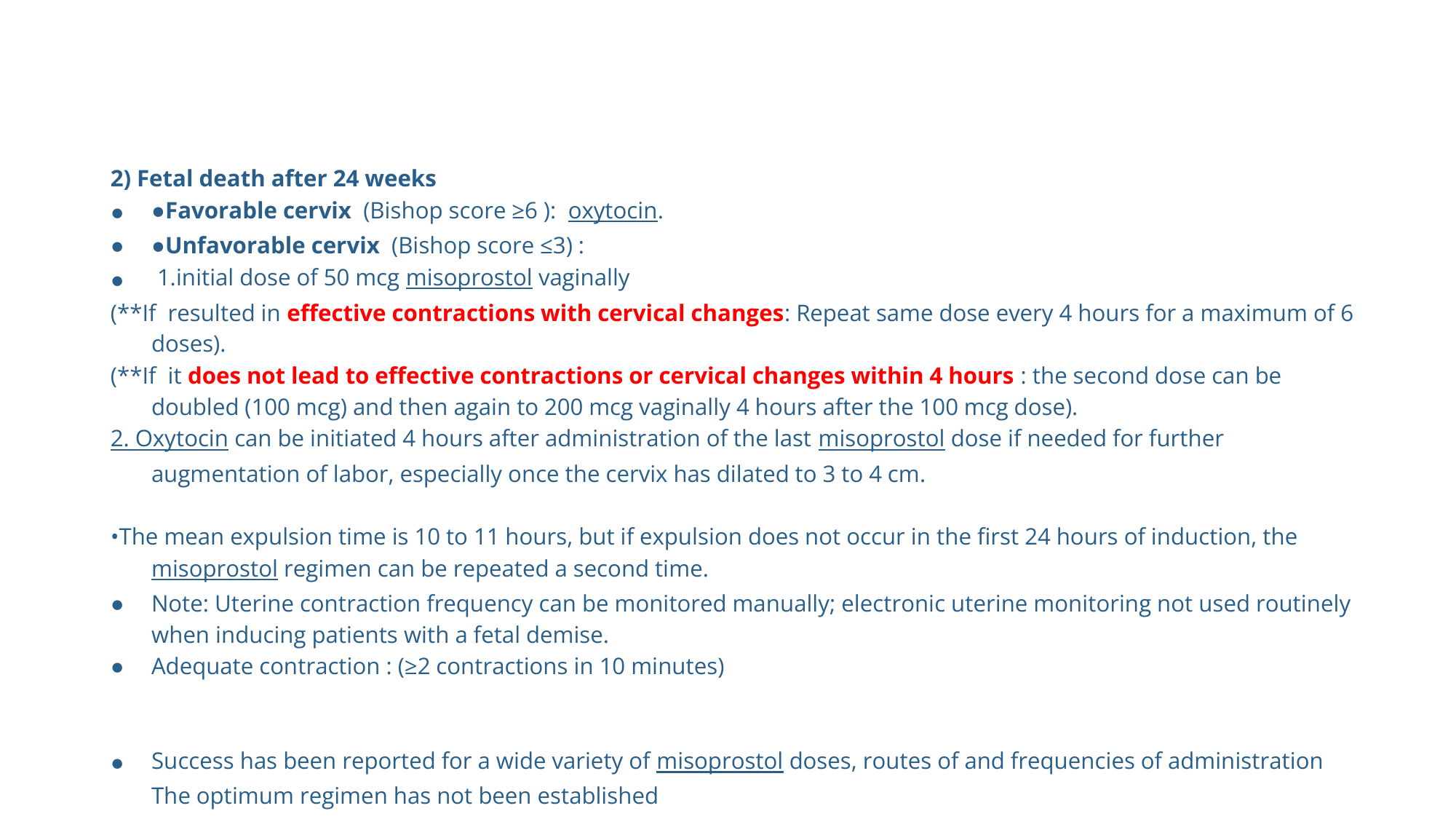

#
2) Fetal death after 24 weeks
●Favorable cervix  (Bishop score ≥6 ):  oxytocin.
●Unfavorable cervix  (Bishop score ≤3) :
 1.initial dose of 50 mcg misoprostol vaginally
(**If  resulted in effective contractions with cervical changes: Repeat same dose every 4 hours for a maximum of 6 doses).
(**If  it does not lead to effective contractions or cervical changes within 4 hours : the second dose can be doubled (100 mcg) and then again to 200 mcg vaginally 4 hours after the 100 mcg dose).
2. Oxytocin can be initiated 4 hours after administration of the last misoprostol dose if needed for further augmentation of labor, especially once the cervix has dilated to 3 to 4 cm.

•The mean expulsion time is 10 to 11 hours, but if expulsion does not occur in the first 24 hours of induction, the misoprostol regimen can be repeated a second time.
Note: Uterine contraction frequency can be monitored manually; electronic uterine monitoring not used routinely when inducing patients with a fetal demise.
Adequate contraction : (≥2 contractions in 10 minutes)

Success has been reported for a wide variety of misoprostol doses, routes of and frequencies of administration The optimum regimen has not been established